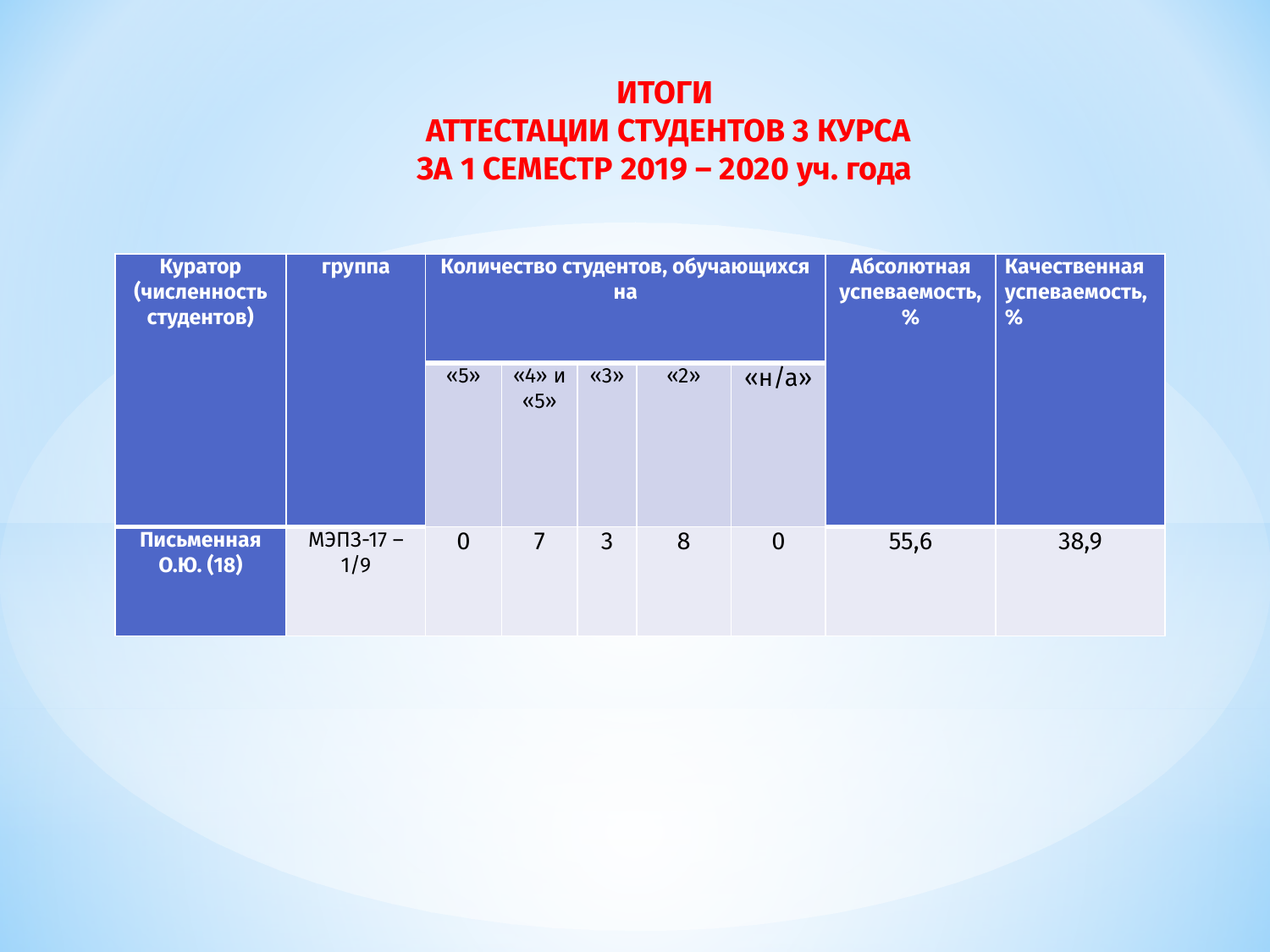

ИТОГИ
 АТТЕСТАЦИИ СТУДЕНТОВ 3 КУРСА
ЗА 1 СЕМЕСТР 2019 – 2020 уч. года
| Куратор (численность студентов) | группа | Количество студентов, обучающихся на |  |  |  |  | Абсолютная успеваемость, % | Качественная успеваемость, % |
| --- | --- | --- | --- | --- | --- | --- | --- | --- |
|  |  | «5» | «4» и «5» | «3» | «2» | «н/а» |  |  |
| Письменная О.Ю. (18) | МЭПЗ-17 – 1/9 | 0 | 7 | 3 | 8 | 0 | 55,6 | 38,9 |